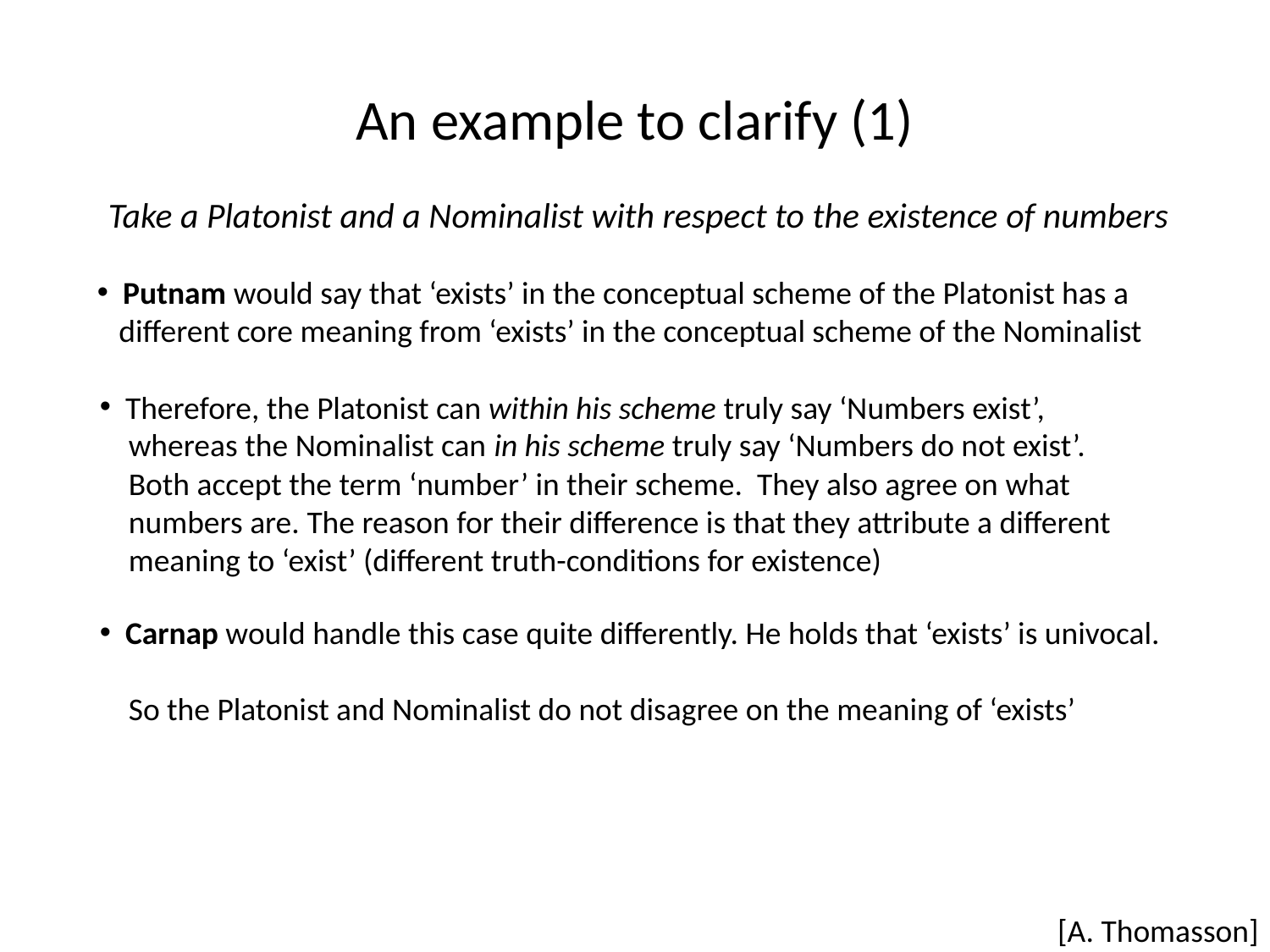

# An example to clarify (1)
      Take a Platonist and a Nominalist with respect to the existence of numbers

  Putnam would say that ‘exists’ in the conceptual scheme of the Platonist has a
   different core meaning from ‘exists’ in the conceptual scheme of the Nominalist
  Therefore, the Platonist can within his scheme truly say ‘Numbers exist’,
    whereas the Nominalist can in his scheme truly say ‘Numbers do not exist’.
    Both accept the term ‘number’ in their scheme.  They also agree on what
    numbers are. The reason for their difference is that they attribute a different
    meaning to ‘exist’ (different truth-conditions for existence)
  Carnap would handle this case quite differently. He holds that ‘exists’ is univocal.
    So the Platonist and Nominalist do not disagree on the meaning of ‘exists’
[A. Thomasson]